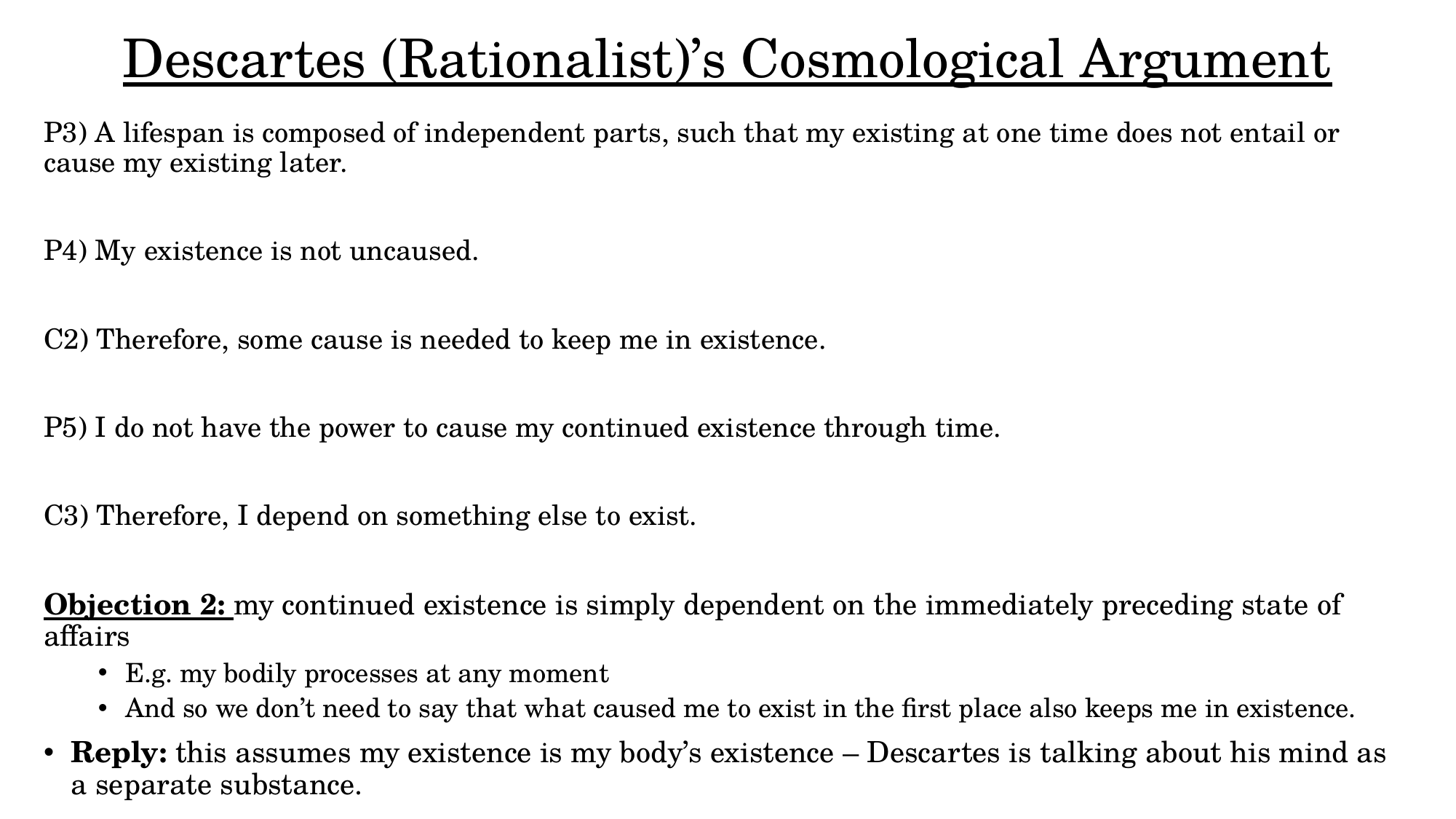

# Descartes (Rationalist)’s Cosmological Argument
P3) A lifespan is composed of independent parts, such that my existing at one time does not entail or cause my existing later.

P4) My existence is not uncaused.

C2) Therefore, some cause is needed to keep me in existence.

P5) I do not have the power to cause my continued existence through time.

C3) Therefore, I depend on something else to exist.

Objection 2: my continued existence is simply dependent on the immediately preceding state of affairs
E.g. my bodily processes at any moment
And so we don’t need to say that what caused me to exist in the first place also keeps me in existence.
Reply: this assumes my existence is my body’s existence – Descartes is talking about his mind as a separate substance.